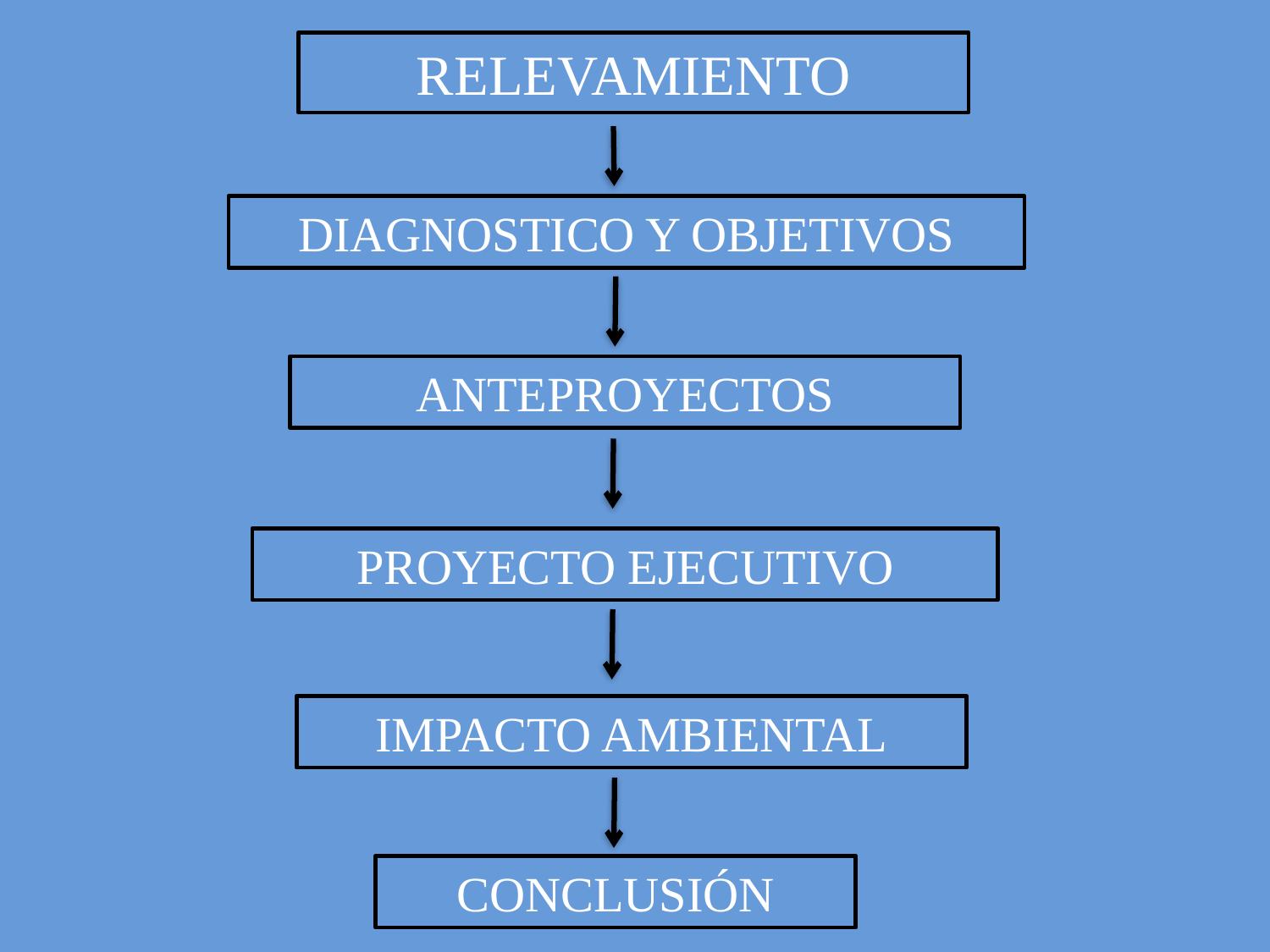

RELEVAMIENTO
DIAGNOSTICO Y OBJETIVOS
ANTEPROYECTOS
PROYECTO EJECUTIVO
IMPACTO AMBIENTAL
CONCLUSIÓN